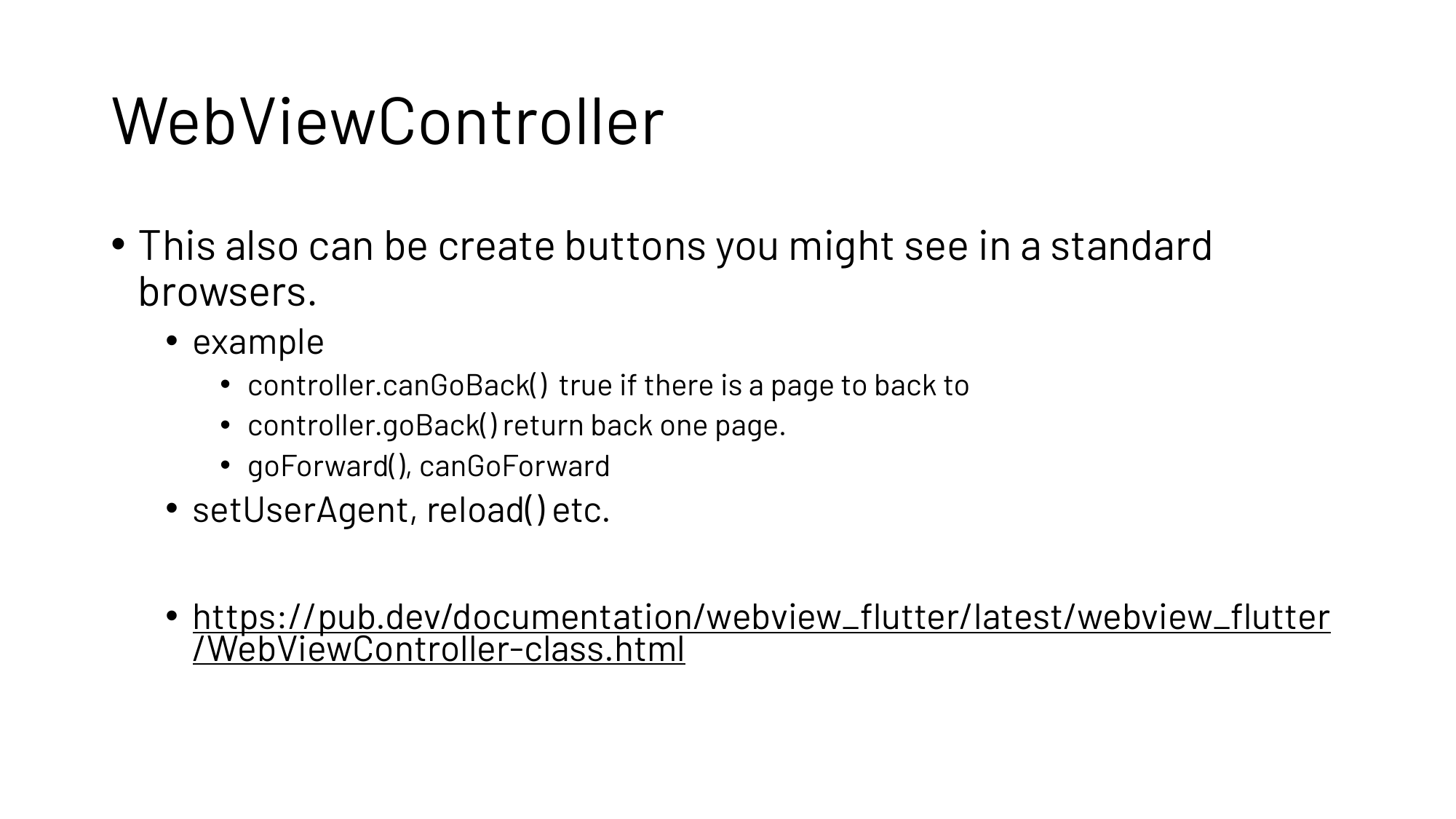

# WebViewController
This also can be create buttons you might see in a standard browsers.
example
controller.canGoBack()  true if there is a page to back to
controller.goBack() return back one page.
goForward(), canGoForward
setUserAgent, reload() etc.

https://pub.dev/documentation/webview_flutter/latest/webview_flutter/WebViewController-class.html